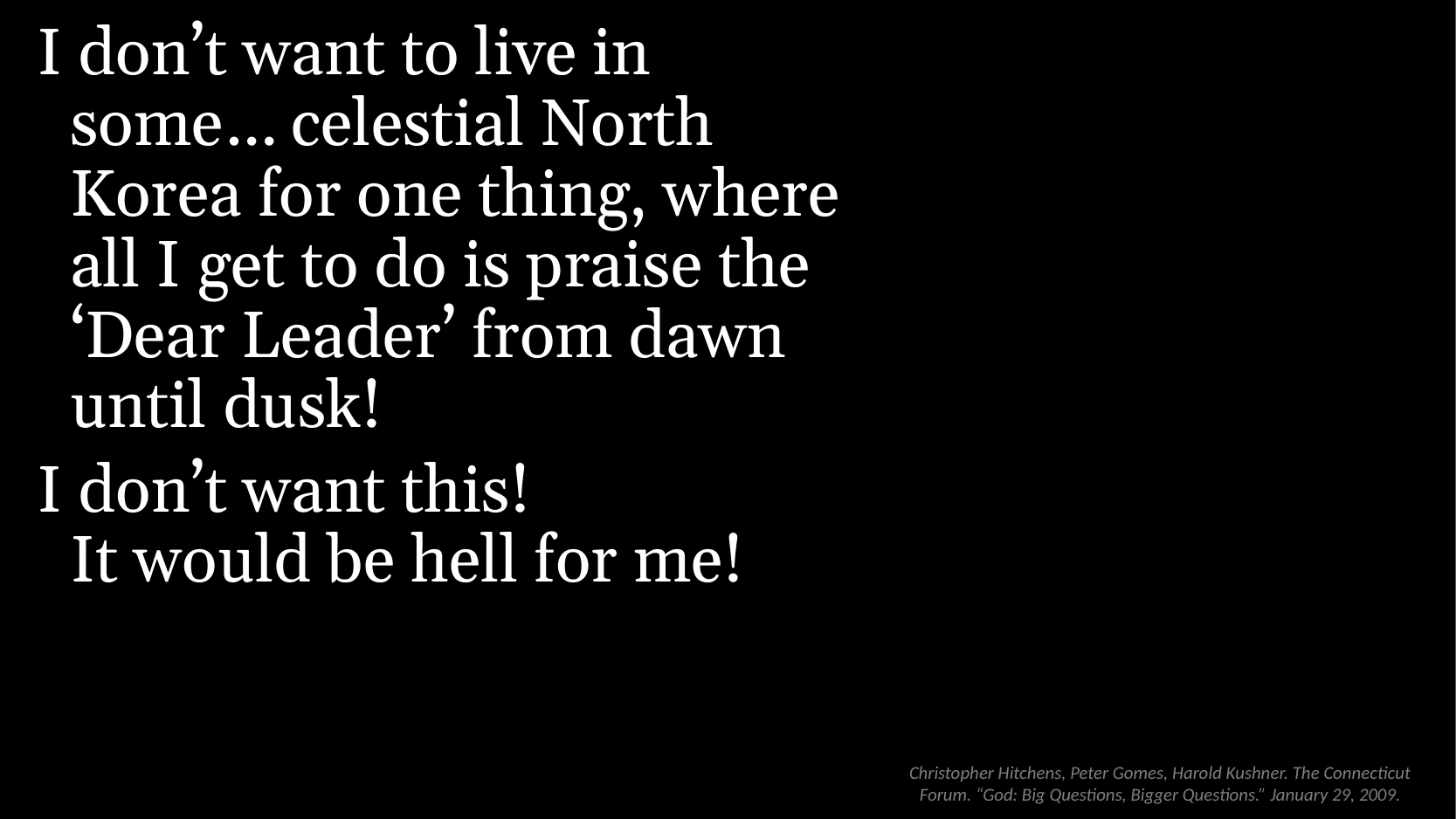

I don’t want to live in some… celestial North Korea for one thing, where all I get to do is praise the ‘Dear Leader’ from dawn until dusk!
I don’t want this!
It would be hell for me!
# Christopher Hitchens, Peter Gomes, Harold Kushner. The Connecticut Forum. “God: Big Questions, Bigger Questions.” January 29, 2009.